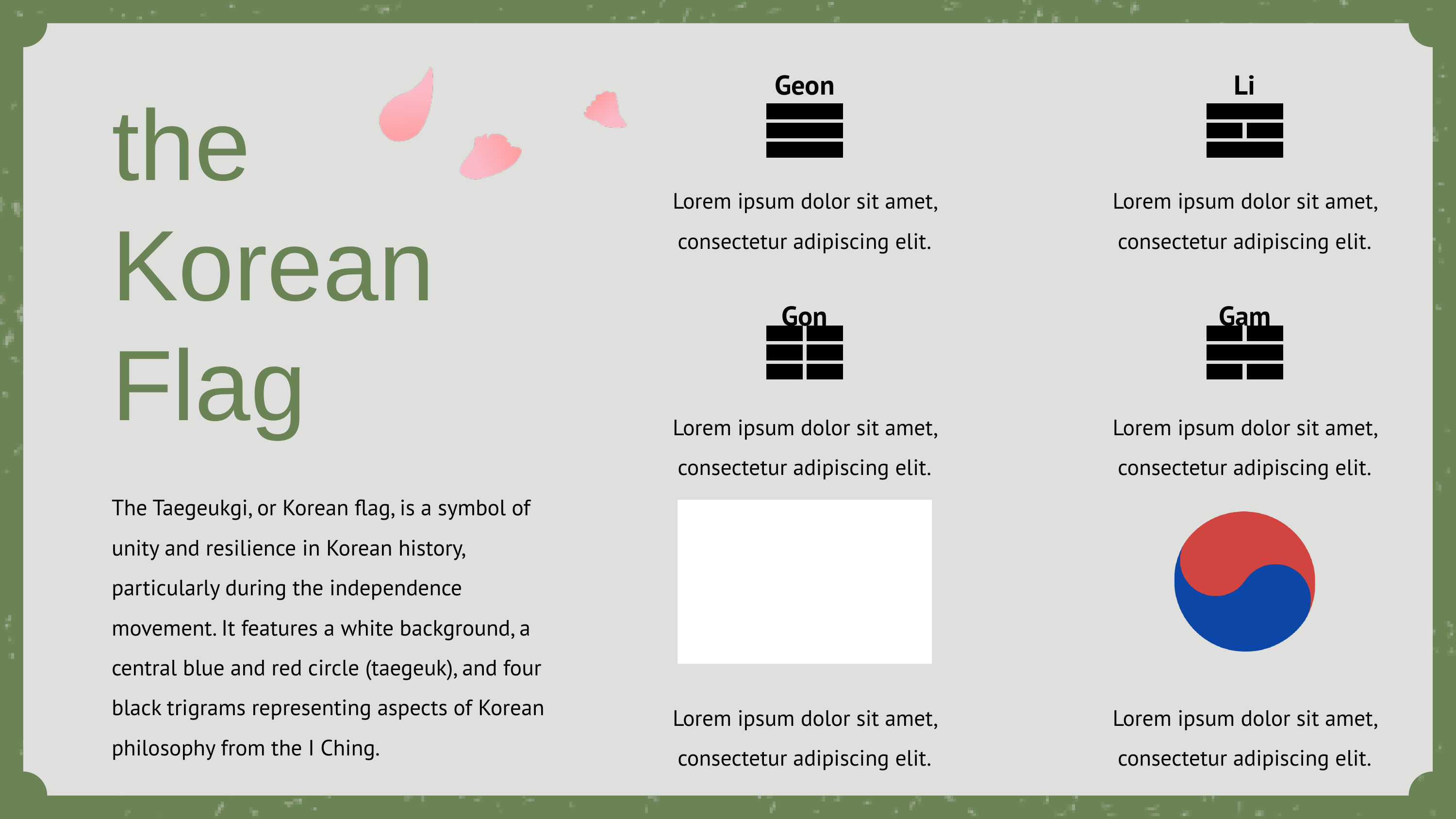

Geon
Li

the Korean Flag

Lorem ipsum dolor sit amet, consectetur adipiscing elit.
Lorem ipsum dolor sit amet, consectetur adipiscing elit.
Gon
Gam

Lorem ipsum dolor sit amet, consectetur adipiscing elit.
Lorem ipsum dolor sit amet, consectetur adipiscing elit.
The Taegeukgi, or Korean flag, is a symbol of unity and resilience in Korean history, particularly during the independence movement. It features a white background, a central blue and red circle (taegeuk), and four black trigrams representing aspects of Korean philosophy from the I Ching.

Lorem ipsum dolor sit amet, consectetur adipiscing elit.
Lorem ipsum dolor sit amet, consectetur adipiscing elit.